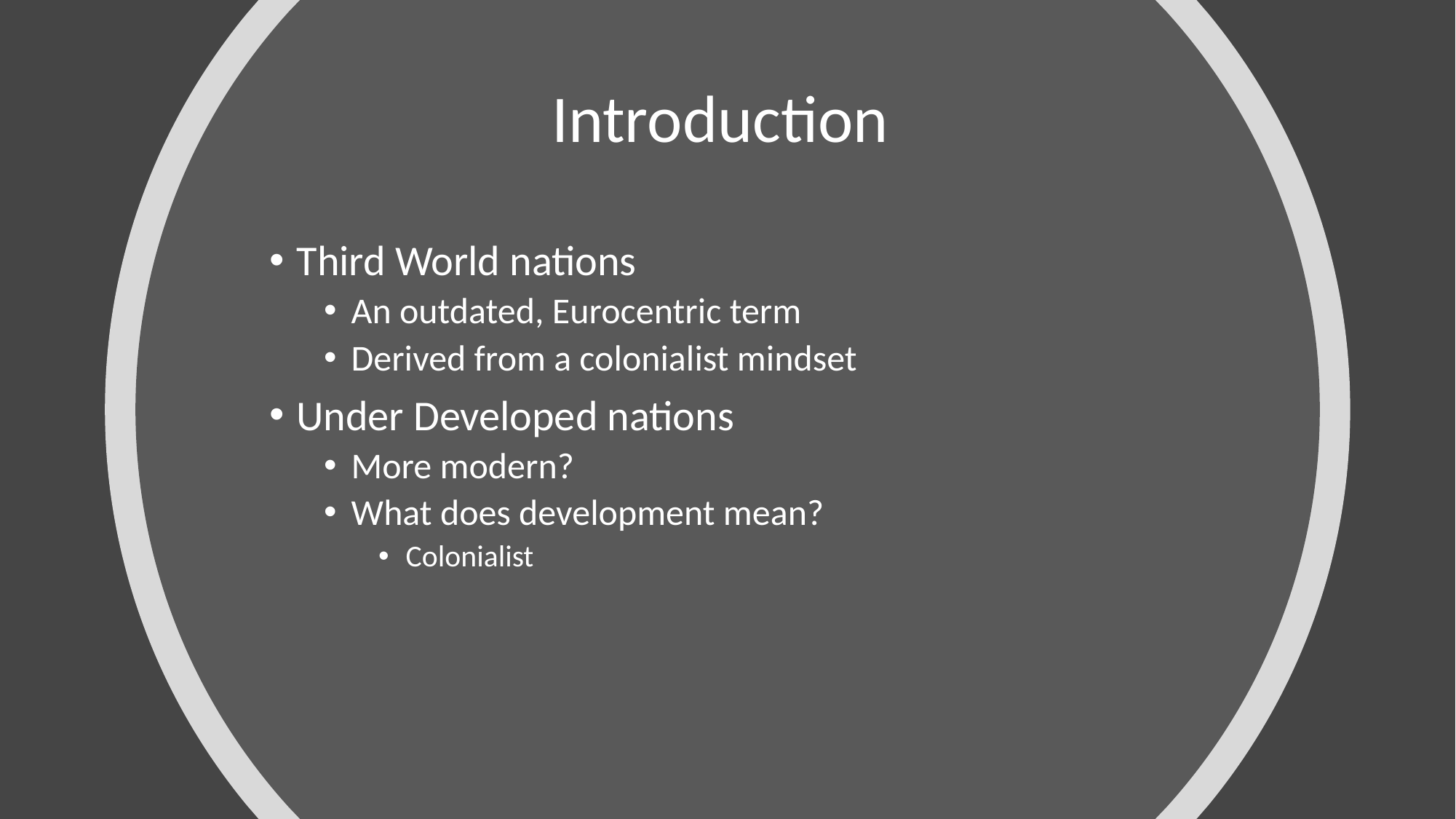

# Introduction
Third World nations
An outdated, Eurocentric term
Derived from a colonialist mindset
Under Developed nations
More modern?
What does development mean?
Colonialist